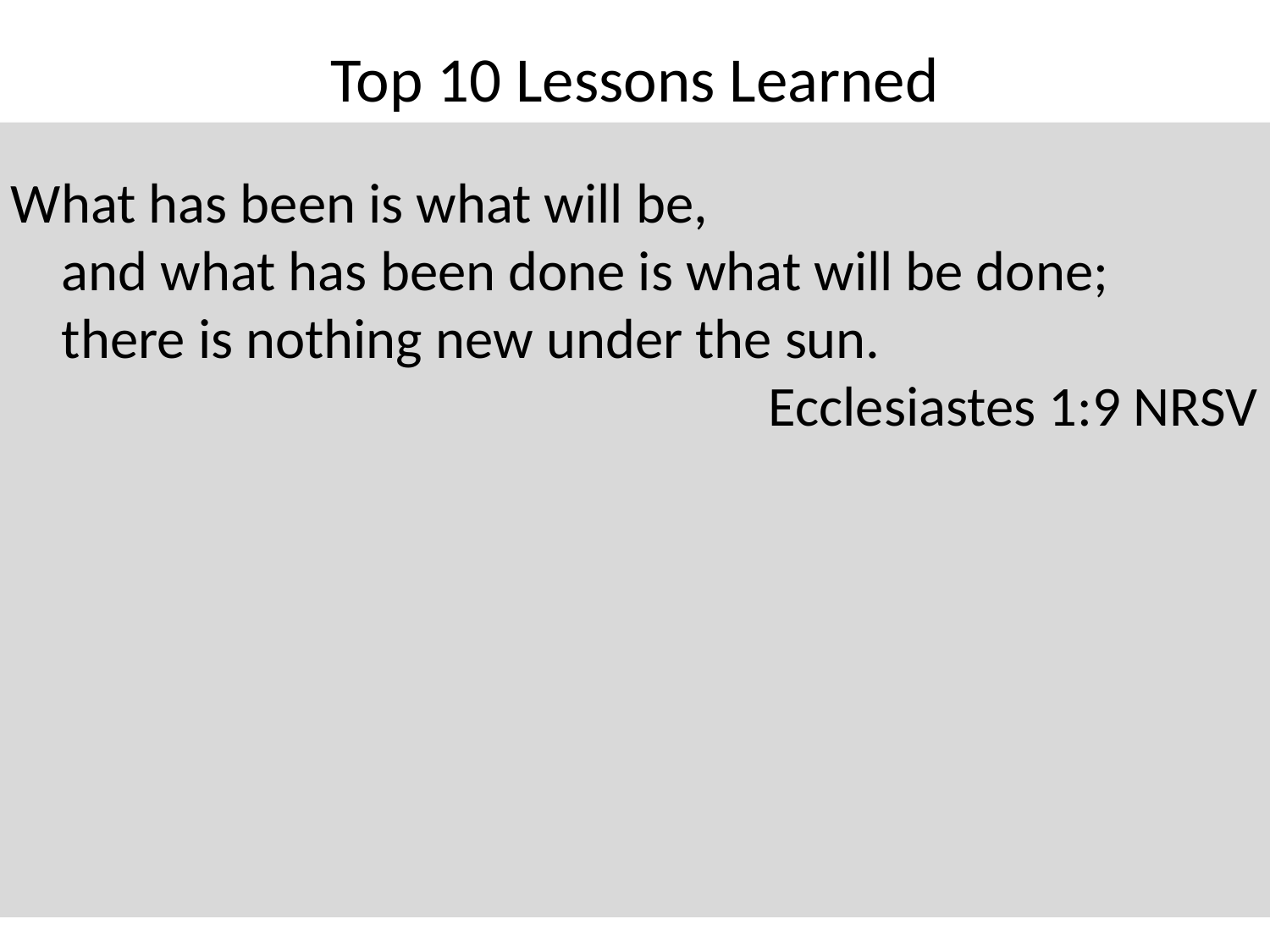

# Top 10 Lessons Learned
What has been is what will be,
    and what has been done is what will be done;
    there is nothing new under the sun.
Ecclesiastes 1:9 NRSV

 Beam quality preservation: performance is source-limited – “as good as it gets…” (Liouville) => conservative design
“bad” things at high energy (power extraction, beam-beam, beam-target, SR, etc, etc…) adiabatically anti-damp to limit performance at back end
however….  “better is the enemy of good enough”: best injected emittance may not give best delivered emittance… (more rapid degradation in front end)
 FET/Demo/CEBAF-ER=> longitudinal match constrains architecture
 ERLs are time-of-flight spectrometers (create phase/energy correlations), not transport systems
nonequilbrium systems
no closed orbit; may not be betatron stable/have “matched” beam envelopes
beam and lattice are different (mismatch often advantageous)
spectrometer-grade components
aberration management critical: nonlinear modeling/control needed
e.g – octupoles  in longitudinal match – need nonlinear control, but don’t need harmonic RF…
 RF drive/transient management
high Qext can require more power than low Qext …